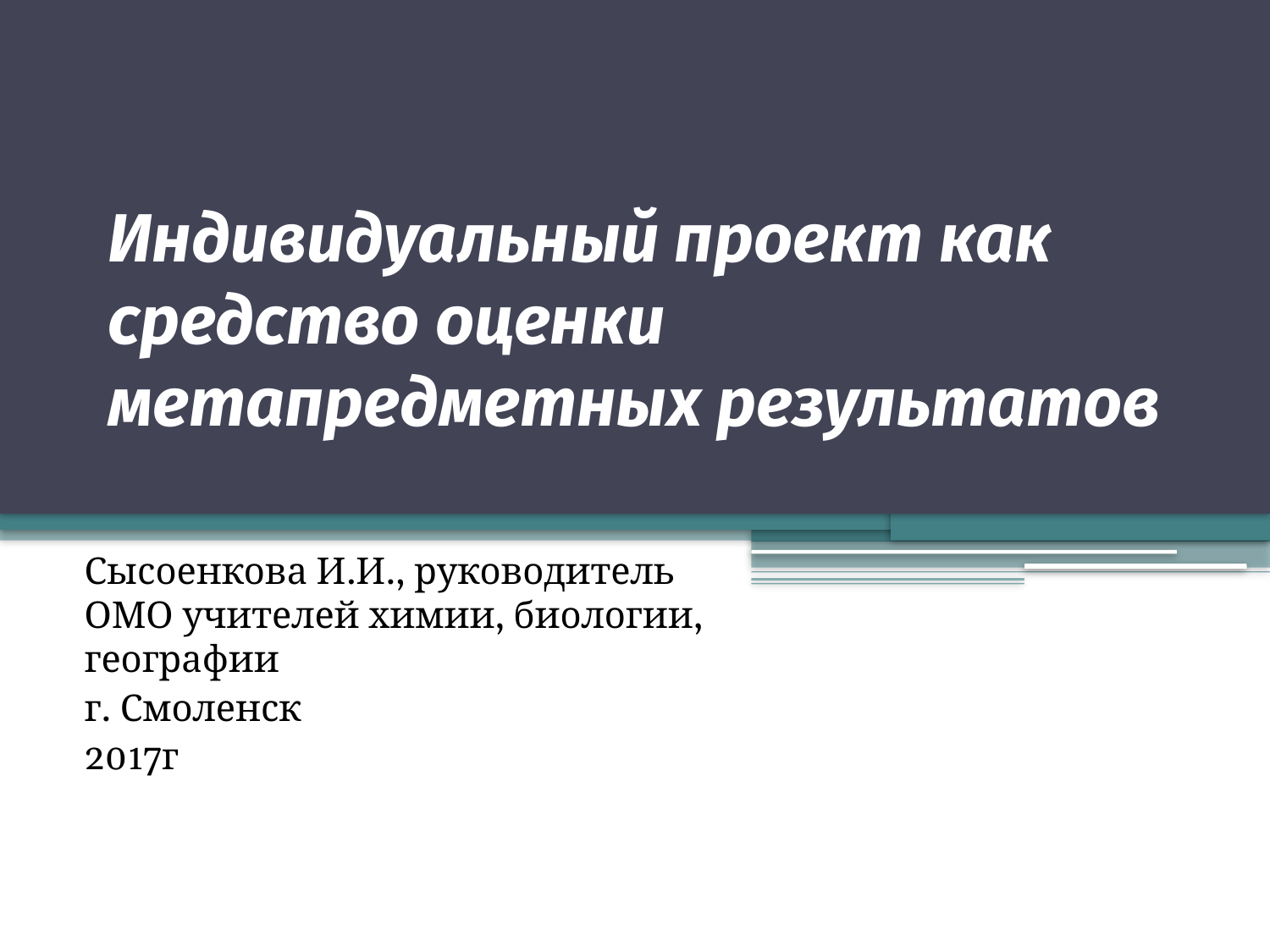

# Индивидуальный проект как средство оценки метапредметных результатов
Сысоенкова И.И., руководитель ОМО учителей химии, биологии, географии
г. Смоленск
2017г